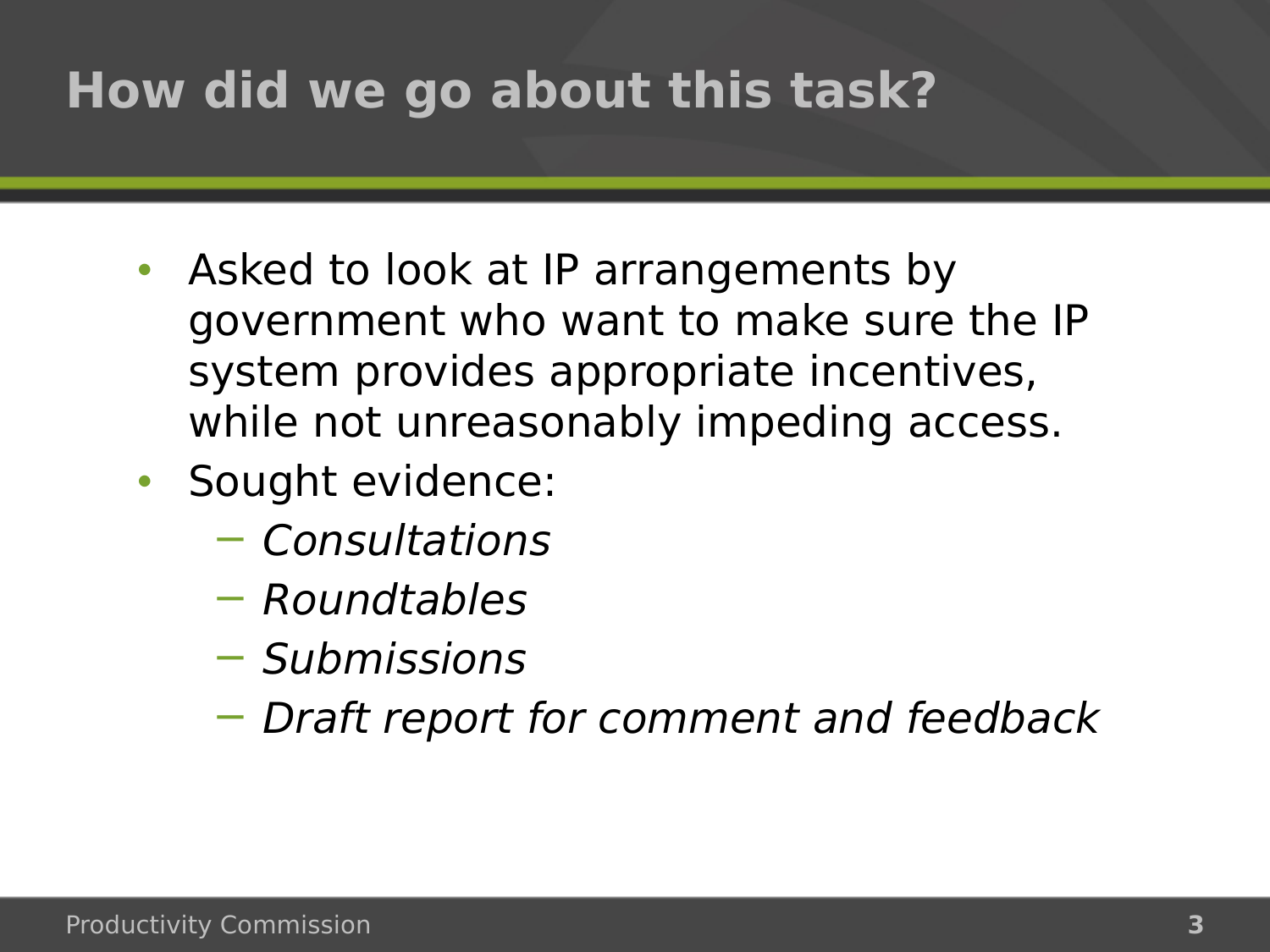

# How did we go about this task?
Asked to look at IP arrangements by government who want to make sure the IP system provides appropriate incentives, while not unreasonably impeding access.
Sought evidence:
Consultations
Roundtables
Submissions
Draft report for comment and feedback